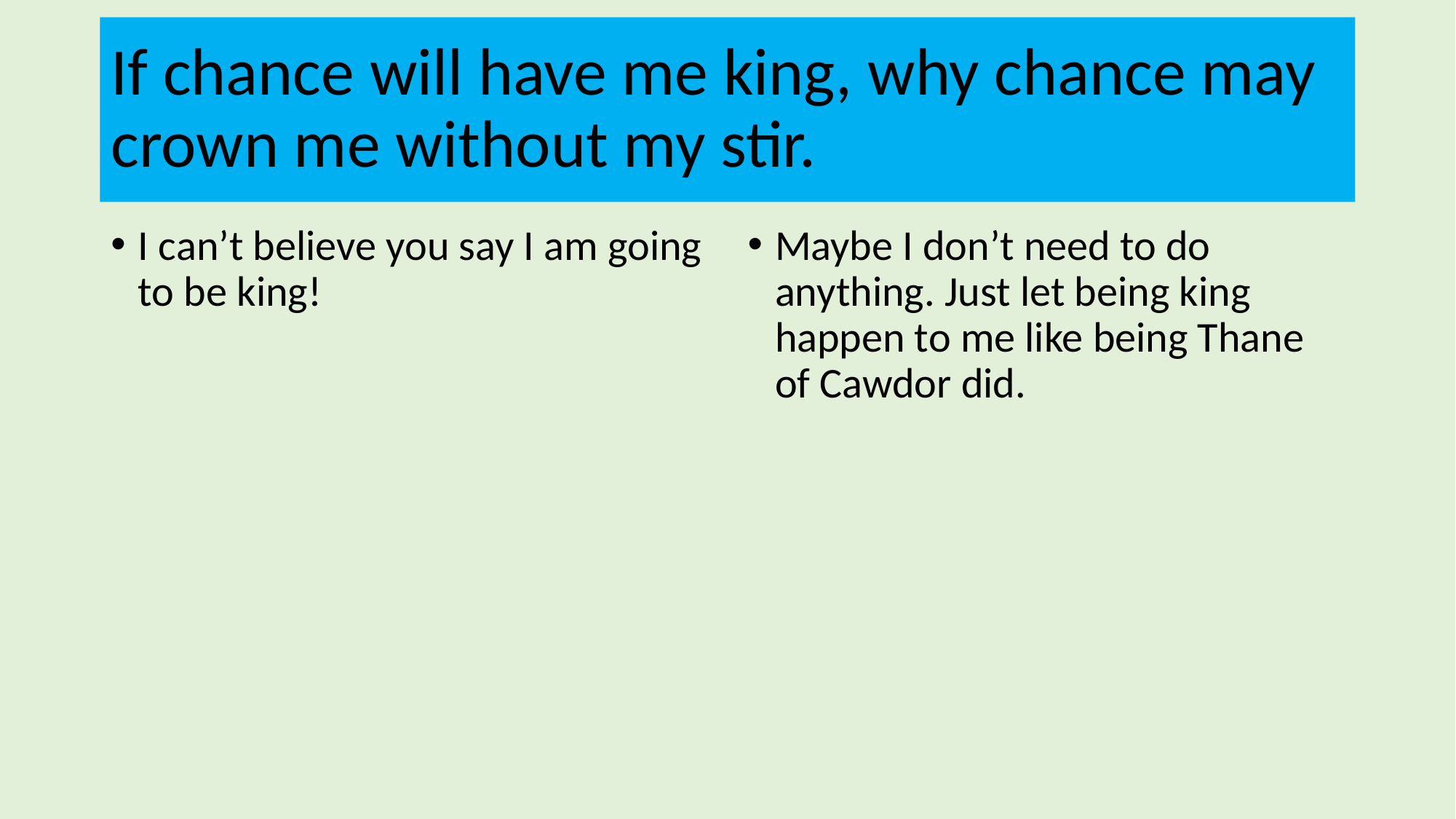

# If chance will have me king, why chance may crown me without my stir.
I can’t believe you say I am going to be king!
Maybe I don’t need to do anything. Just let being king happen to me like being Thane of Cawdor did.